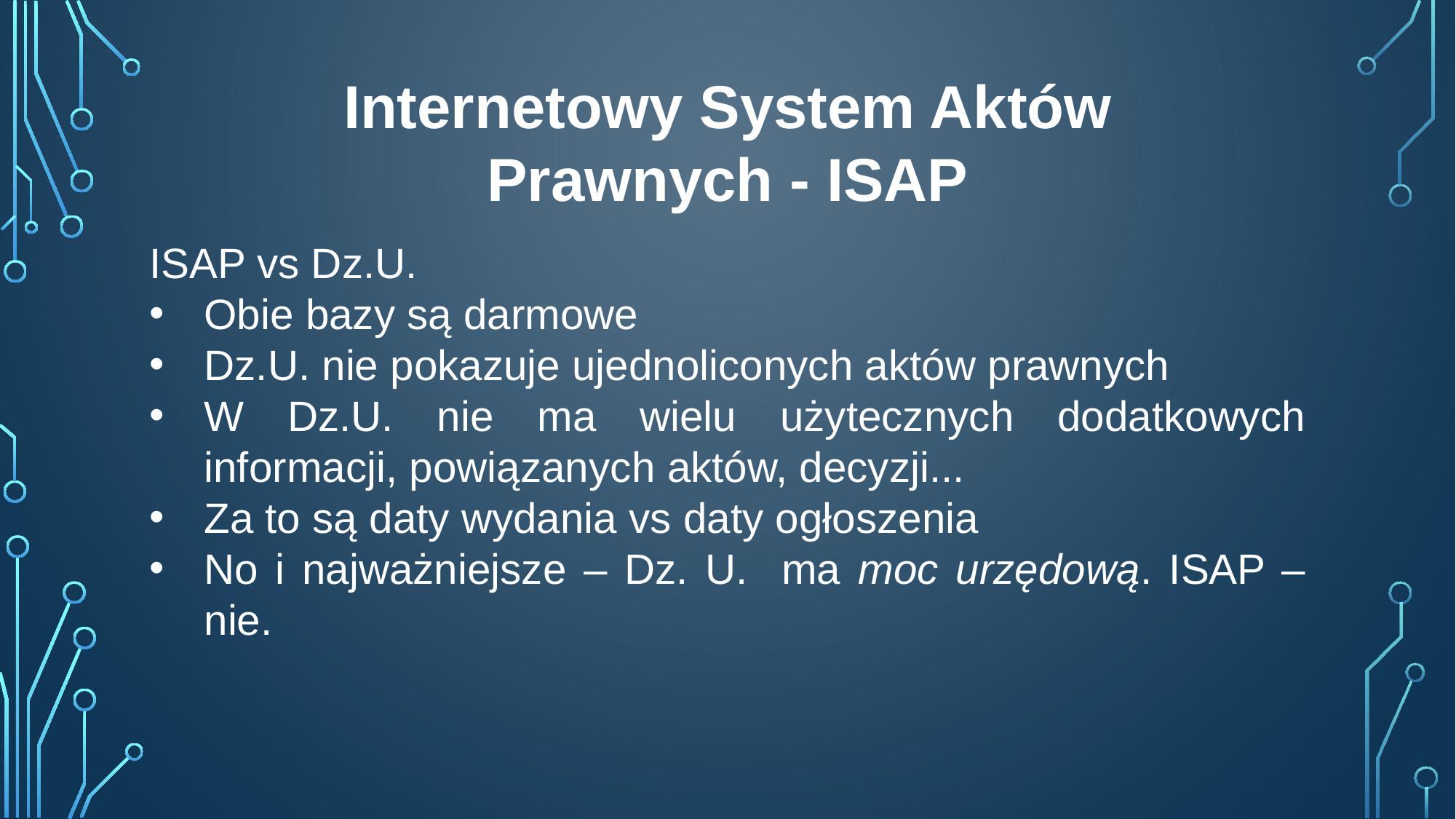

Internetowy System Aktów Prawnych - ISAP
ISAP vs Dz.U.
Obie bazy są darmowe
Dz.U. nie pokazuje ujednoliconych aktów prawnych
W Dz.U. nie ma wielu użytecznych dodatkowych informacji, powiązanych aktów, decyzji...
Za to są daty wydania vs daty ogłoszenia
No i najważniejsze – Dz. U.  ma moc urzędową. ISAP – nie.